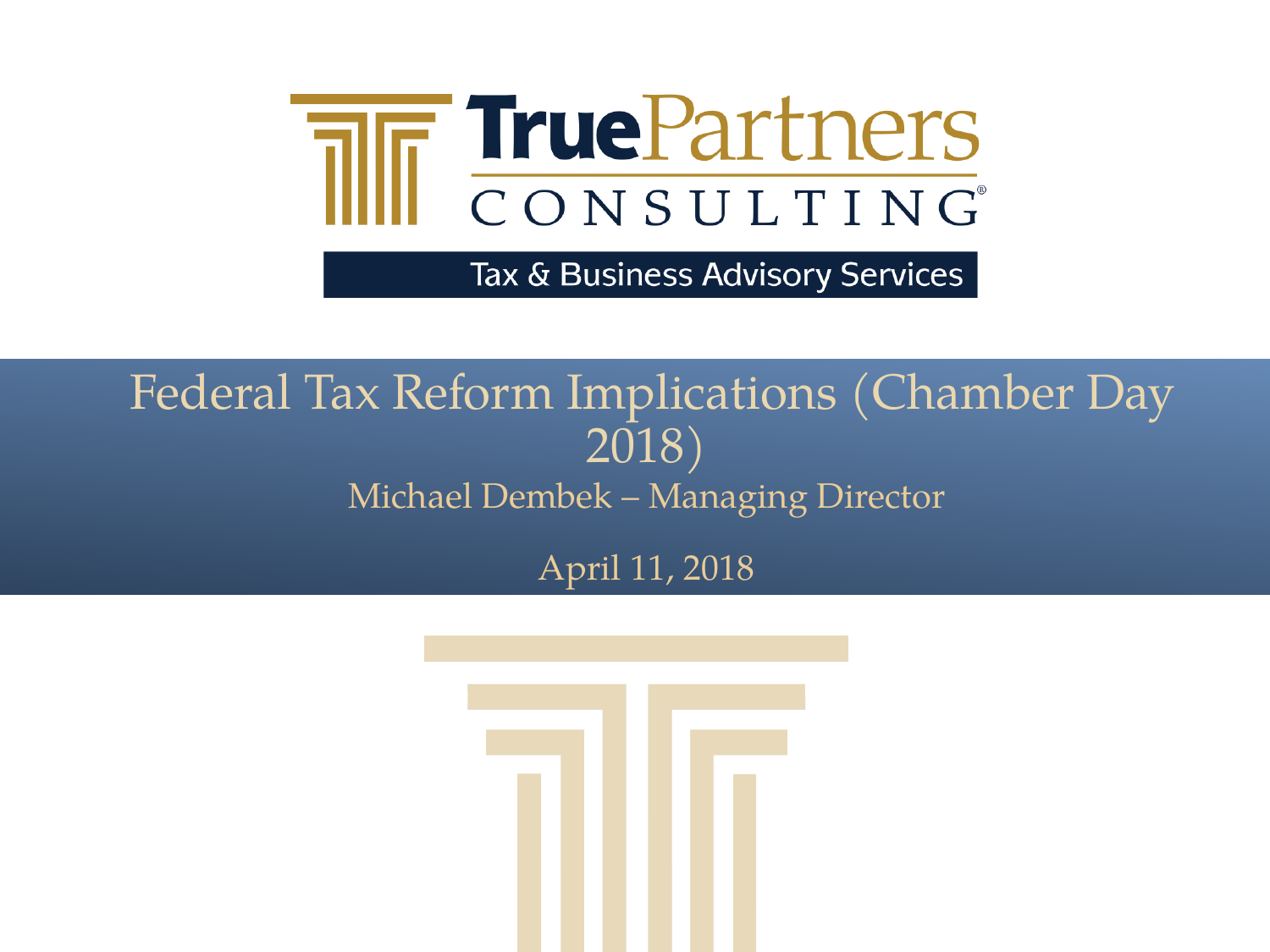

# Federal Tax Reform Implications (Chamber Day 2018) April 11, 2018
Michael Dembek – Managing Director